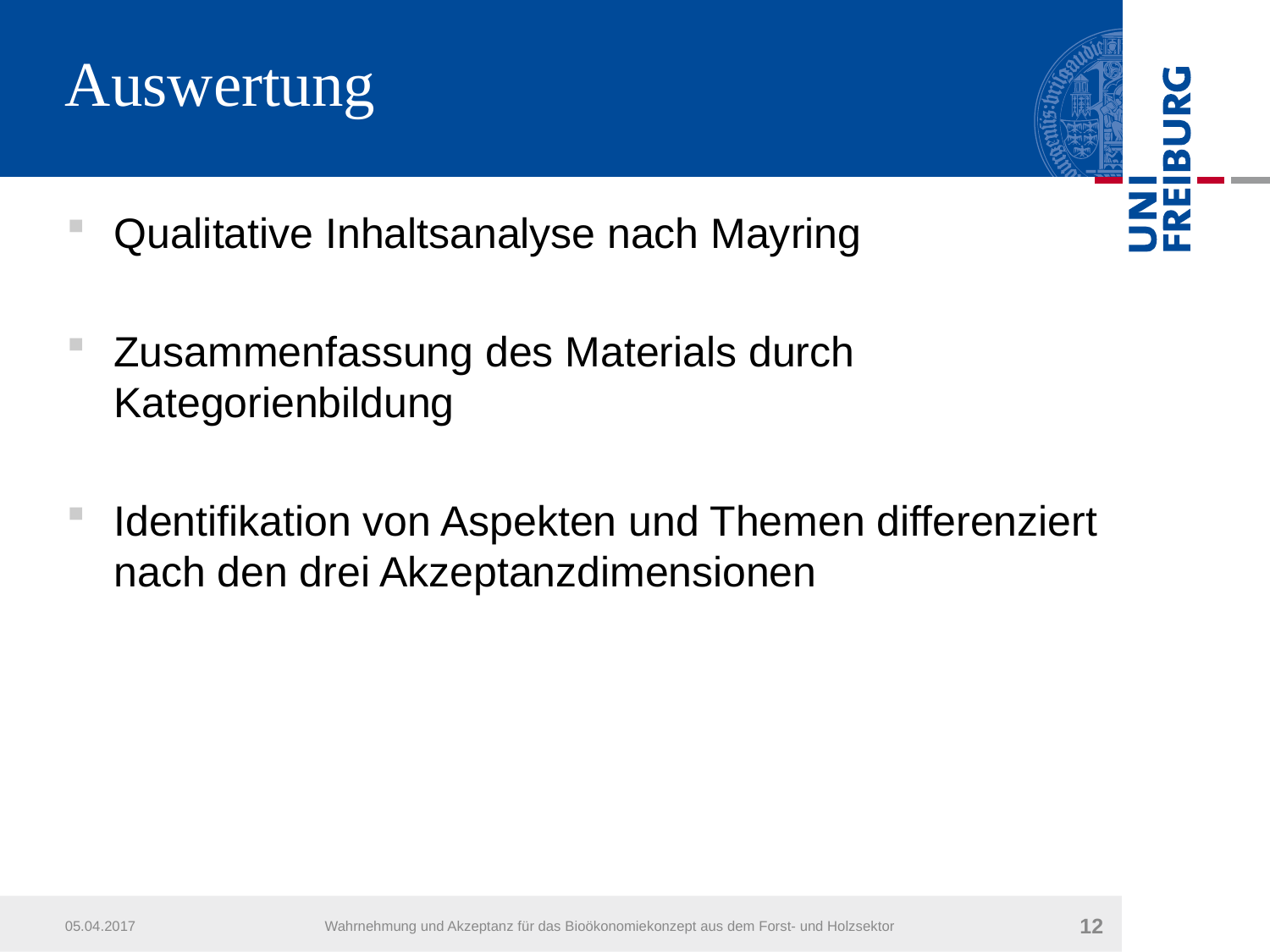

# Auswertung
Qualitative Inhaltsanalyse nach Mayring

Zusammenfassung des Materials durch Kategorienbildung

Identifikation von Aspekten und Themen differenziert nach den drei Akzeptanzdimensionen
05.04.2017
Wahrnehmung und Akzeptanz für das Bioökonomiekonzept aus dem Forst- und Holzsektor
12